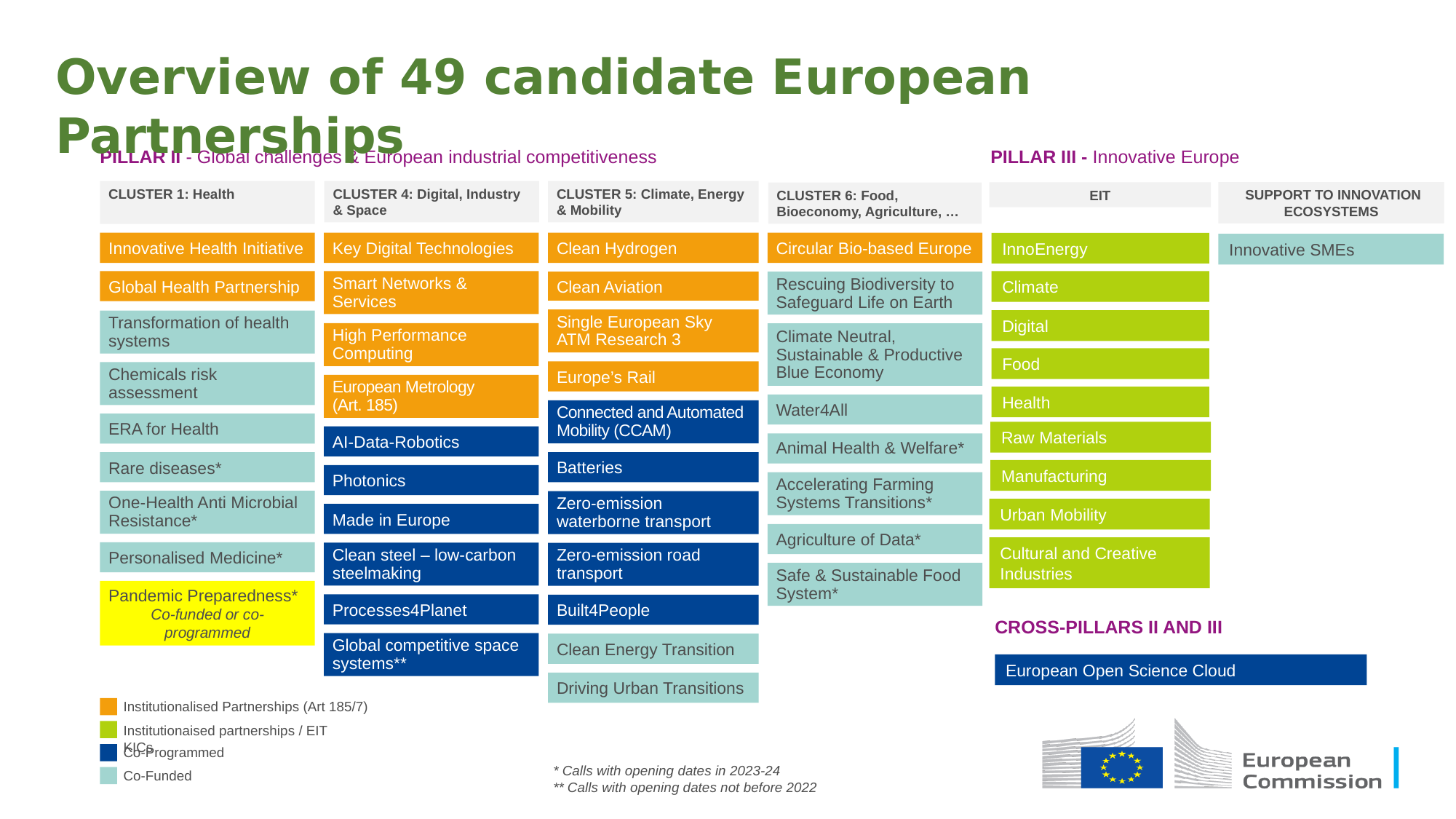

Overview of 49 candidate European Partnerships
Pillar II - Global challenges & European industrial competitiveness
Pillar III - Innovative Europe
Cluster 1: Health
Innovative Health Initiative
Global Health Partnership
Transformation of health systems
Chemicals risk assessment
ERA for Health
Rare diseases*
One-Health Anti Microbial Resistance*
Personalised Medicine*
Pandemic Preparedness*
Co-funded or co-programmed
Cluster 4: Digital, Industry & Space
Key Digital Technologies
Smart Networks & Services
High Performance Computing
European Metrology
(Art. 185)
AI-Data-Robotics
Photonics
Made in Europe
Clean steel – low-carbon steelmaking
Processes4Planet
Global competitive space systems**
Cluster 5: Climate, Energy & Mobility
Clean Hydrogen
Clean Aviation
Single European Sky ATM Research 3
Europe’s Rail
Connected and Automated Mobility (CCAM)
Batteries
Zero-emission waterborne transport
Zero-emission road transport
Built4People
Clean Energy Transition
Driving Urban Transitions
 support to innovation ecosystems
eit
Cluster 6: Food, Bioeconomy, Agriculture, …
Circular Bio-based Europe
Rescuing Biodiversity to Safeguard Life on Earth
Climate Neutral, Sustainable & Productive Blue Economy
Water4All
Animal Health & Welfare*
Accelerating Farming Systems Transitions*
Agriculture of Data*
Safe & Sustainable Food System*
InnoEnergy
Climate
Digital
Food
Health
Innovative SMEs
Raw Materials
Manufacturing
Urban Mobility
Cultural and Creative Industries
Cross-Pillars II and III
European Open Science Cloud

Institutionalised Partnerships (Art 185/7)

Institutionaised partnerships / EIT KICs
Co-Programmed

Co-Funded
* Calls with opening dates in 2023-24
** Calls with opening dates not before 2022